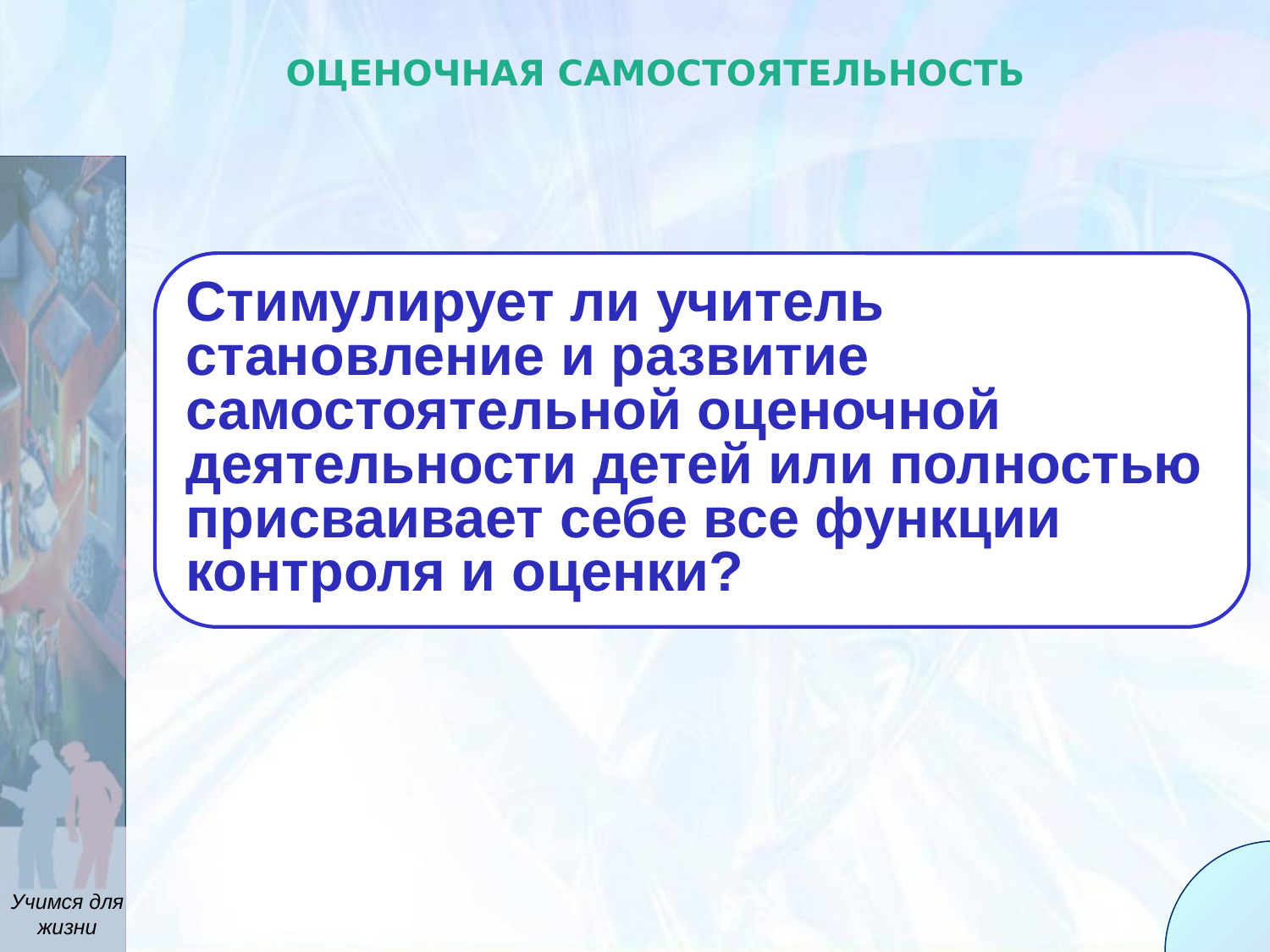

Оценочная самостоятельность

Стимулирует ли учитель становление и развитие самостоятельной оценочной деятельности детей или полностью присваивает себе все функции контроля и оценки?